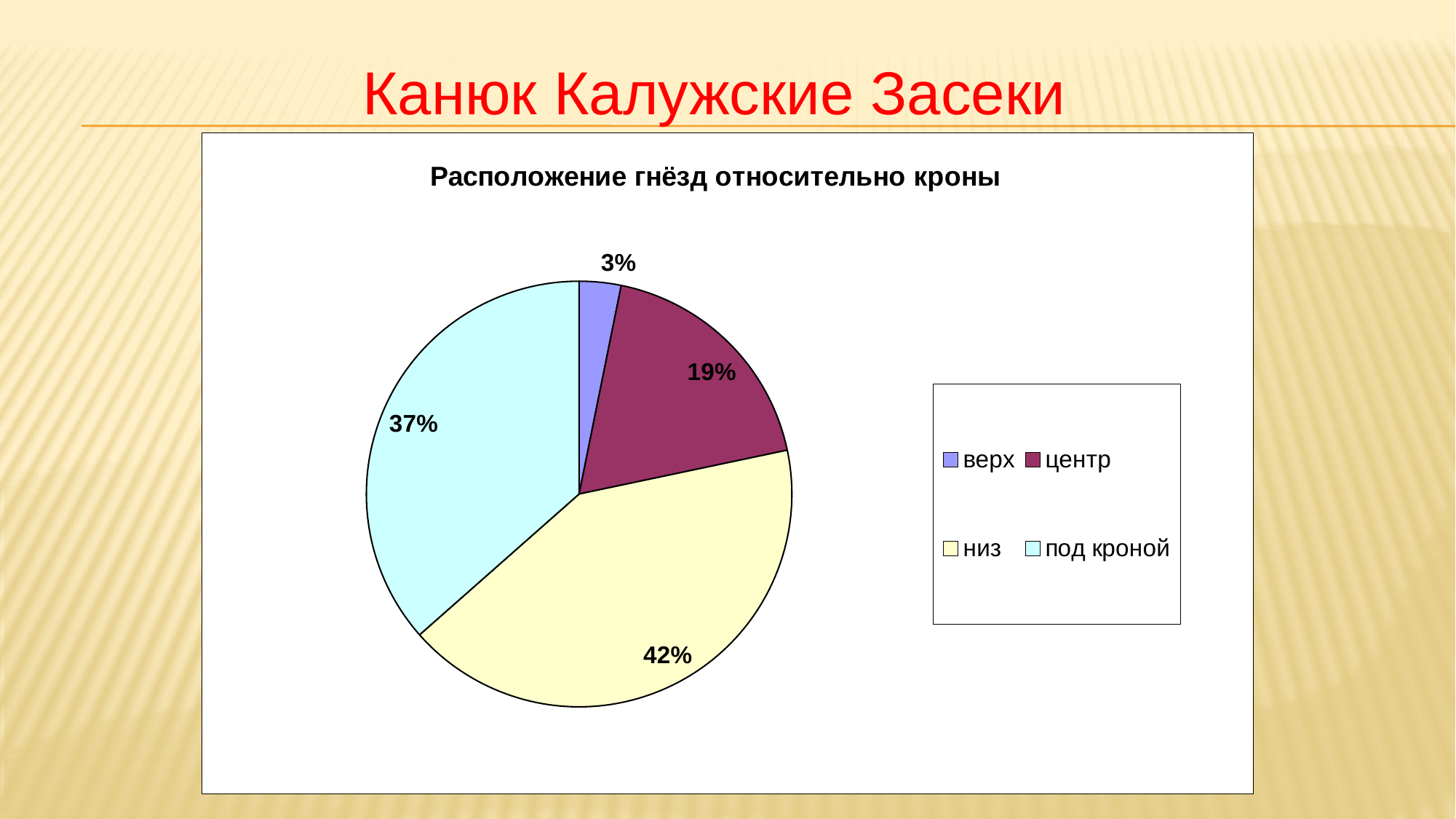

Канюк Калужские Засеки

### Chart: Расположение гнёзд относительно кроны

| Category |  |
|---|---|
| верх | 6.0 |
| центр | 35.0 |
| низ | 79.0 |
| под кроной | 69.0 |